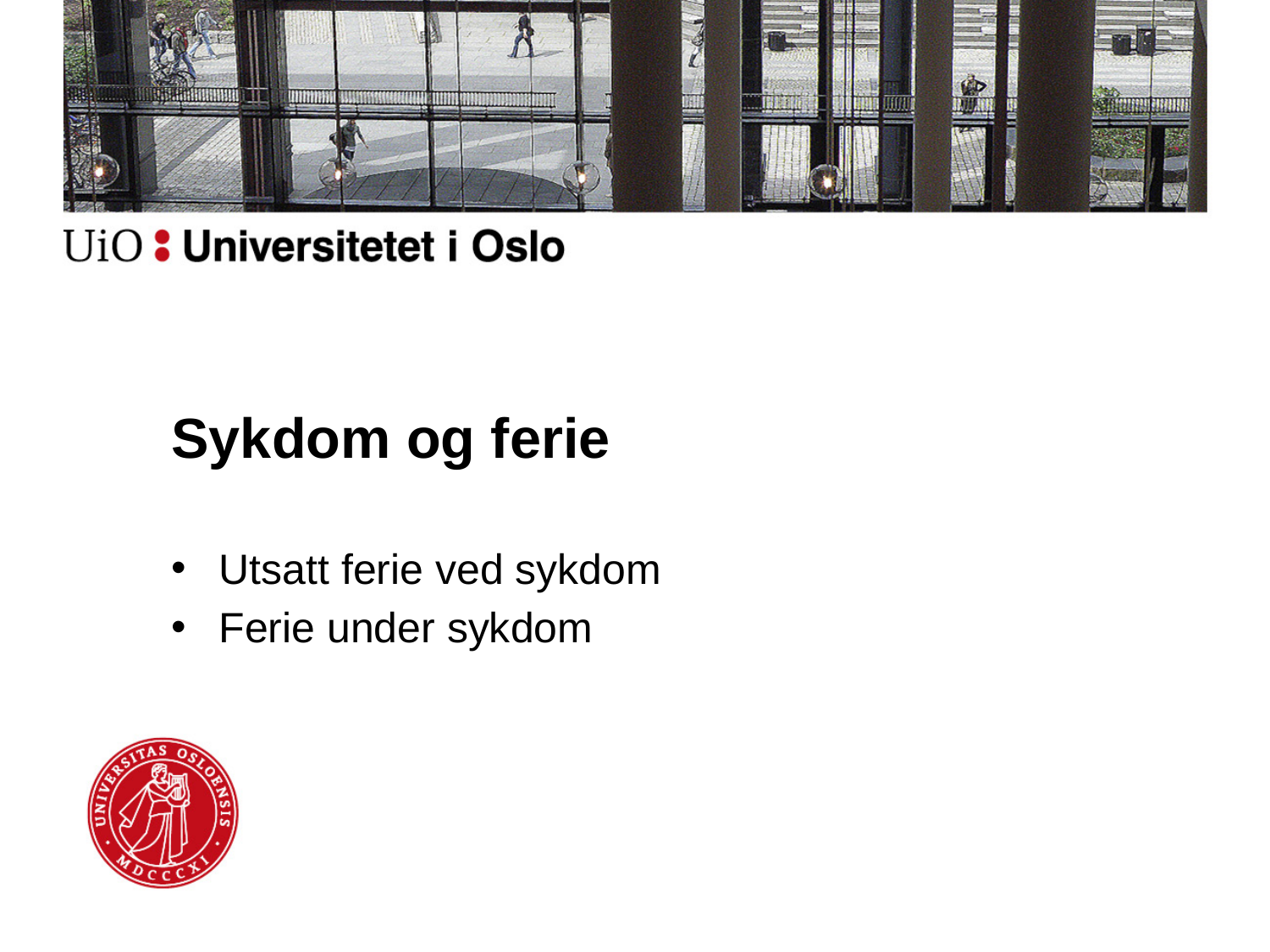

# Sykdom og ferie

Utsatt ferie ved sykdom
Ferie under sykdom